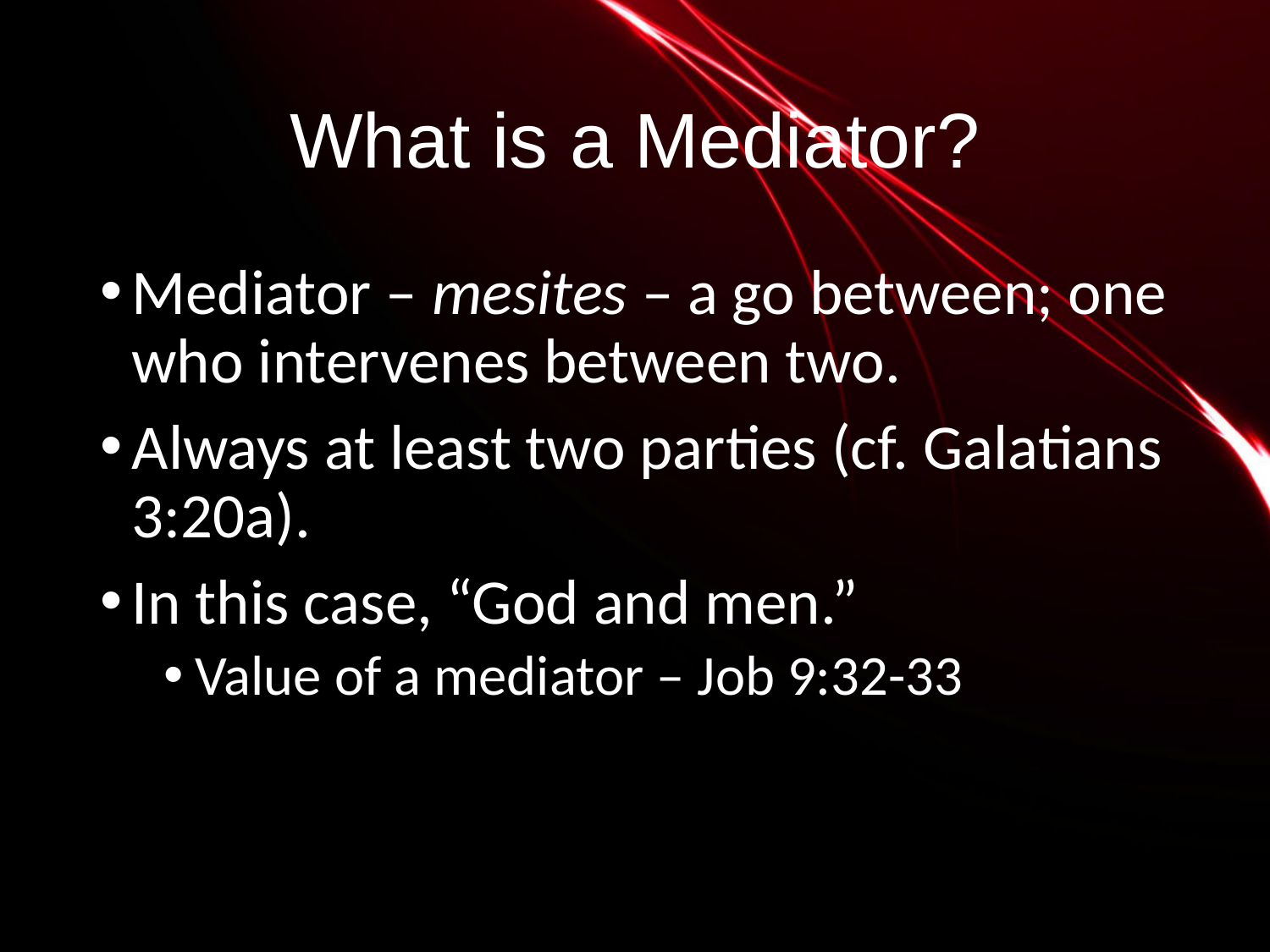

# What is a Mediator?
Mediator – mesites – a go between; one who intervenes between two.
Always at least two parties (cf. Galatians 3:20a).
In this case, “God and men.”
Value of a mediator – Job 9:32-33